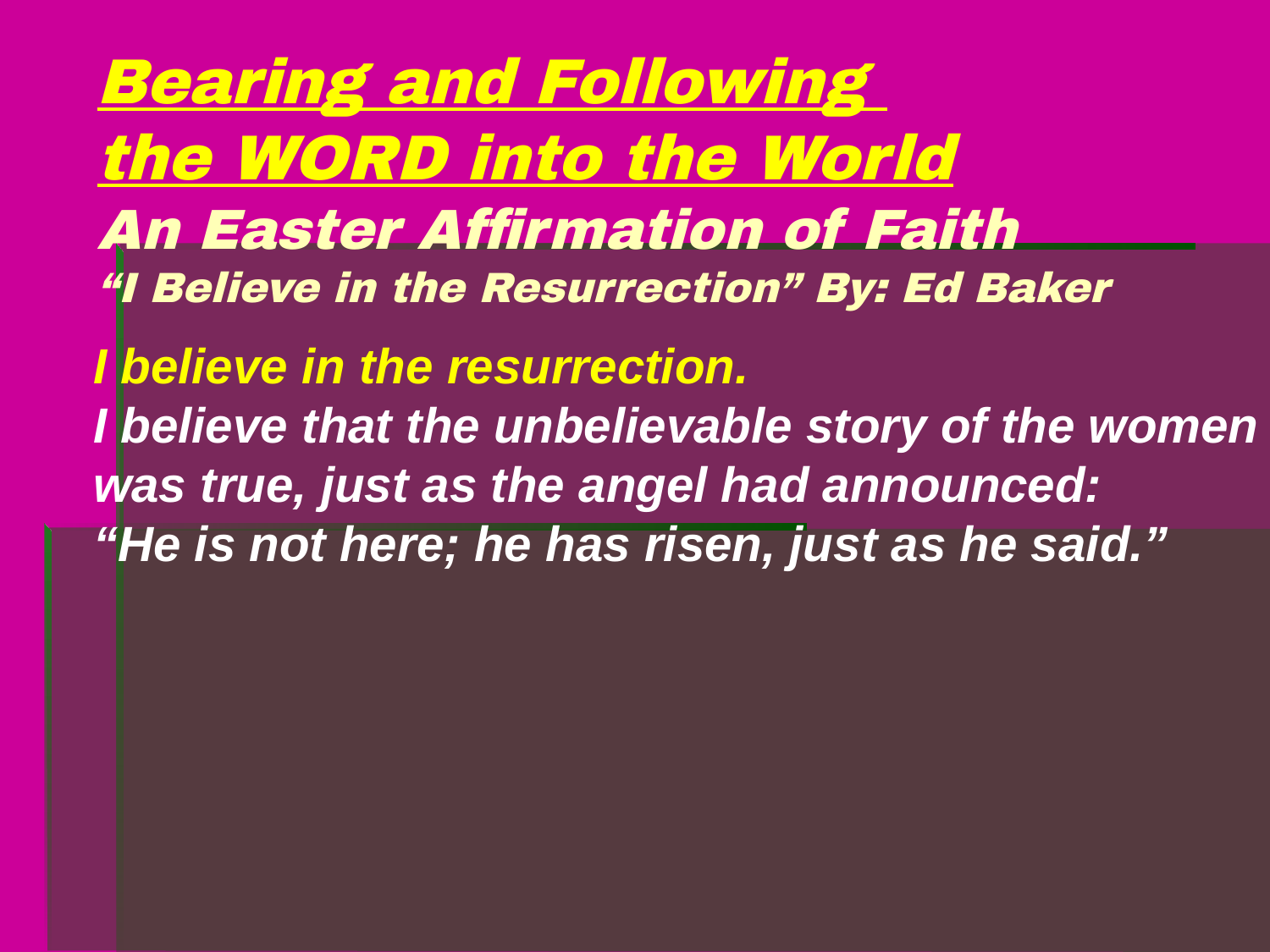

Bearing and Following
the WORD into the World
An Easter Affirmation of Faith
“I Believe in the Resurrection” By: Ed Baker

I believe in the resurrection.
I believe that the unbelievable story of the women was true, just as the angel had announced:
“He is not here; he has risen, just as he said.”